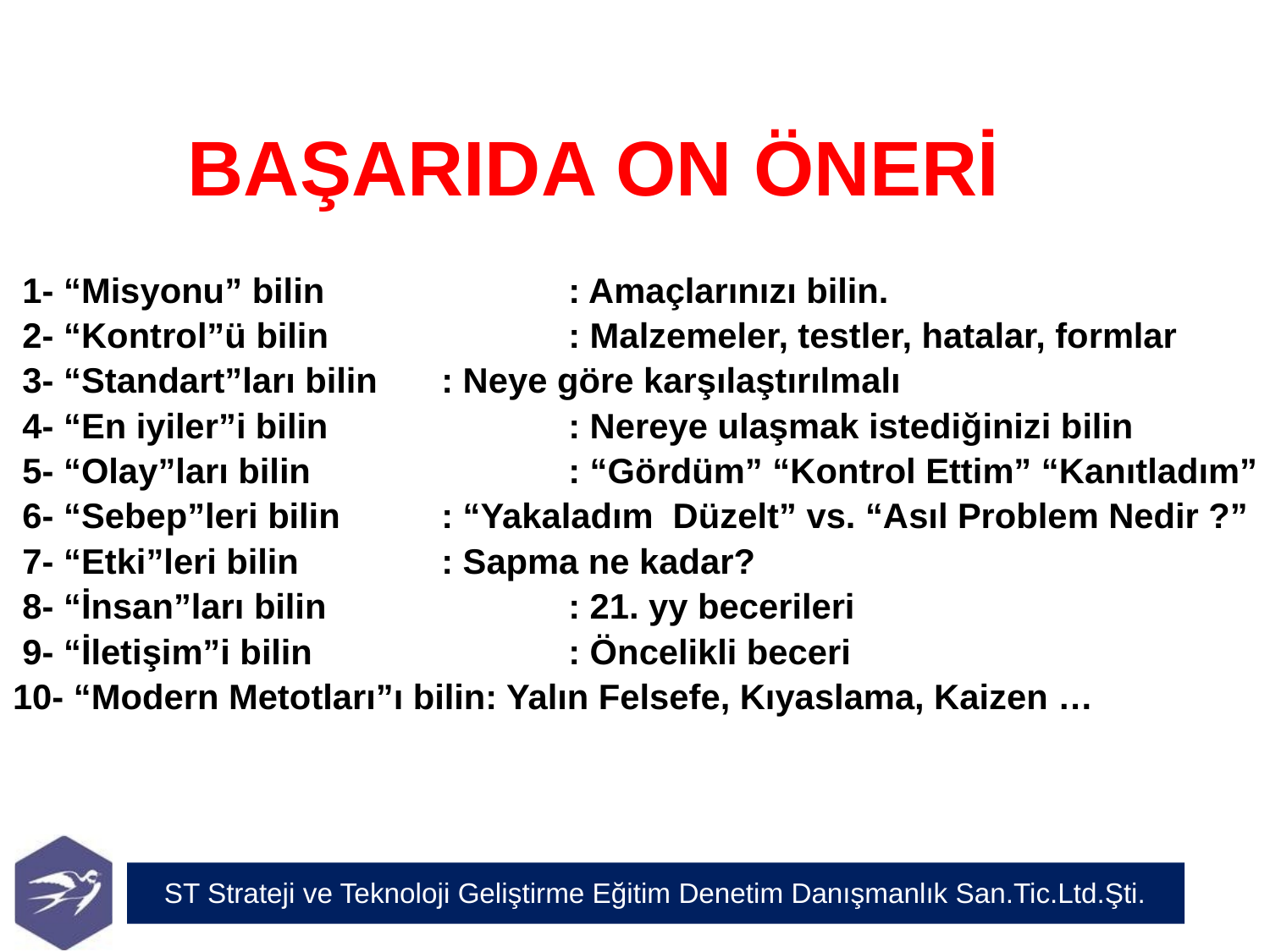

# BAŞARIDA ON ÖNERİ
 1- “Misyonu” bilin 		: Amaçlarınızı bilin.
 2- “Kontrol”ü bilin 		: Malzemeler, testler, hatalar, formlar
 3- “Standart”ları bilin 	: Neye göre karşılaştırılmalı
 4- “En iyiler”i bilin 		: Nereye ulaşmak istediğinizi bilin
 5- “Olay”ları bilin 		: “Gördüm” “Kontrol Ettim” “Kanıtladım”
 6- “Sebep”leri bilin 	: “Yakaladım  Düzelt” vs. “Asıl Problem Nedir ?”
 7- “Etki”leri bilin 		: Sapma ne kadar?
 8- “İnsan”ları bilin 		: 21. yy becerileri
 9- “İletişim”i bilin 		: Öncelikli beceri
10- “Modern Metotları”ı bilin: Yalın Felsefe, Kıyaslama, Kaizen …